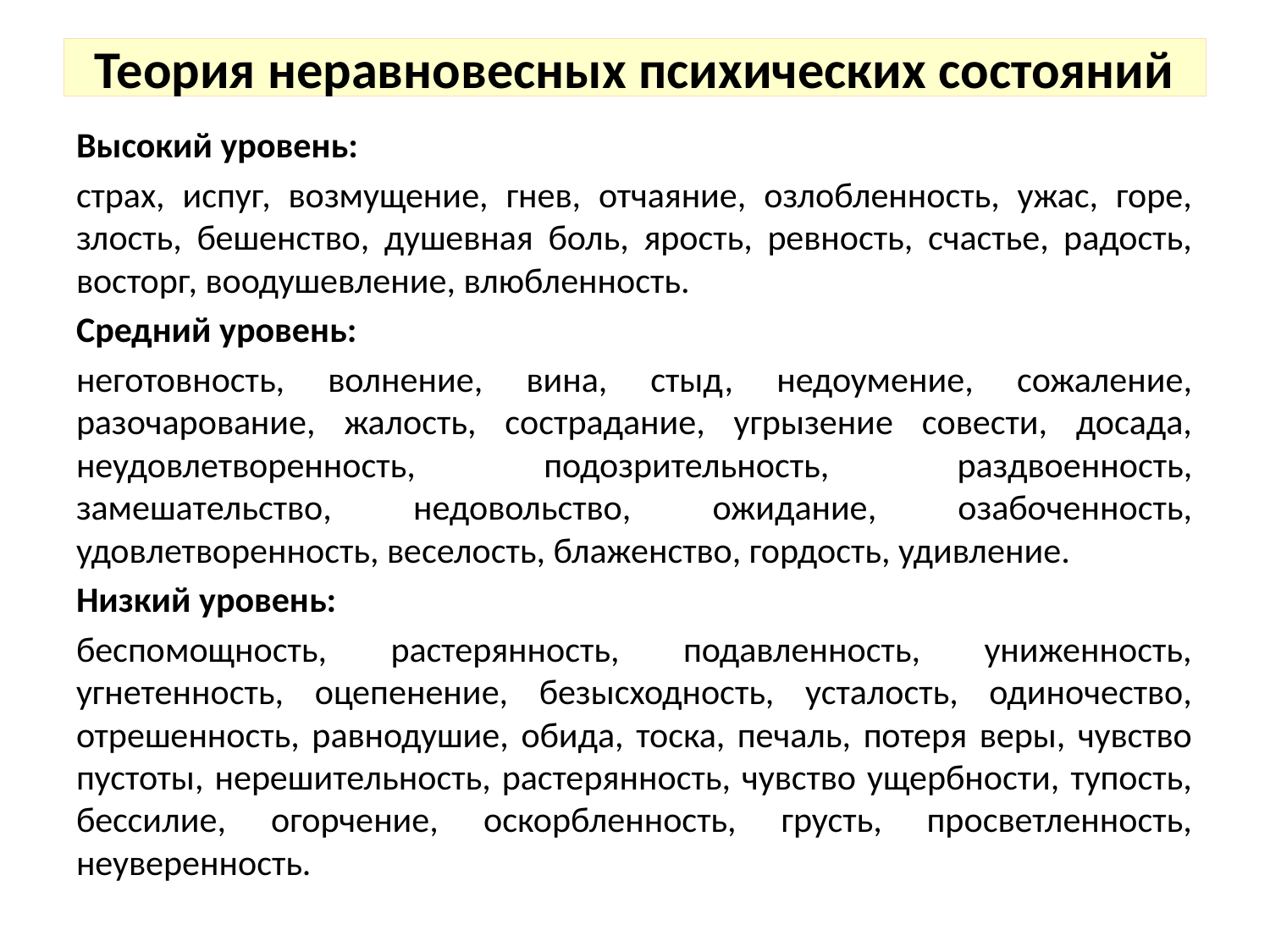

# Теория неравновесных психических состояний
Высокий уровень:
страх, испуг, возмущение, гнев, отчаяние, озлобленность, ужас, горе, злость, бешенство, душевная боль, ярость, ревность, счастье, радость, восторг, воодушевление, влюбленность.
Средний уровень:
неготовность, волнение, вина, стыд, недоумение, сожаление, разочарование, жалость, сострадание, угрызение совести, досада, неудовлетворенность, подозрительность, раздвоенность, замешательство, недовольство, ожидание, озабоченность, удовлетворенность, веселость, блаженство, гордость, удивление.
Низкий уровень:
беспомощность, растерянность, подавленность, униженность, угнетенность, оцепенение, безысходность, усталость, одиночество, отрешенность, равнодушие, обида, тоска, печаль, потеря веры, чувство пустоты, нерешительность, растерянность, чувство ущербности, тупость, бессилие, огорчение, оскорбленность, грусть, просветленность, неуверенность.